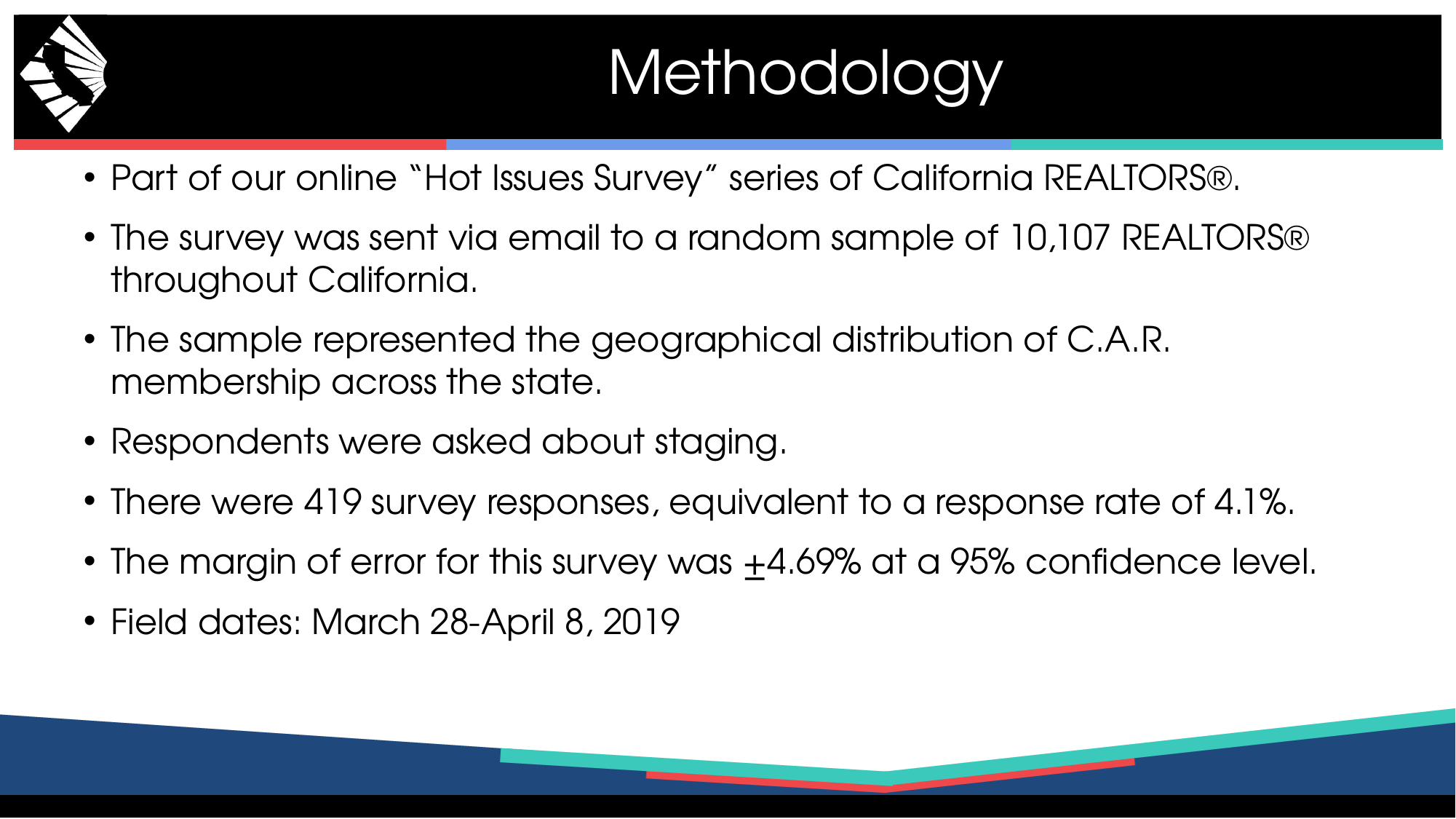

# Methodology
Part of our online “Hot Issues Survey” series of California REALTORS®.
The survey was sent via email to a random sample of 10,107 REALTORS® throughout California.
The sample represented the geographical distribution of C.A.R. membership across the state.
Respondents were asked about staging.
There were 419 survey responses, equivalent to a response rate of 4.1%.
The margin of error for this survey was ±4.69% at a 95% confidence level.
Field dates: March 28-April 8, 2019